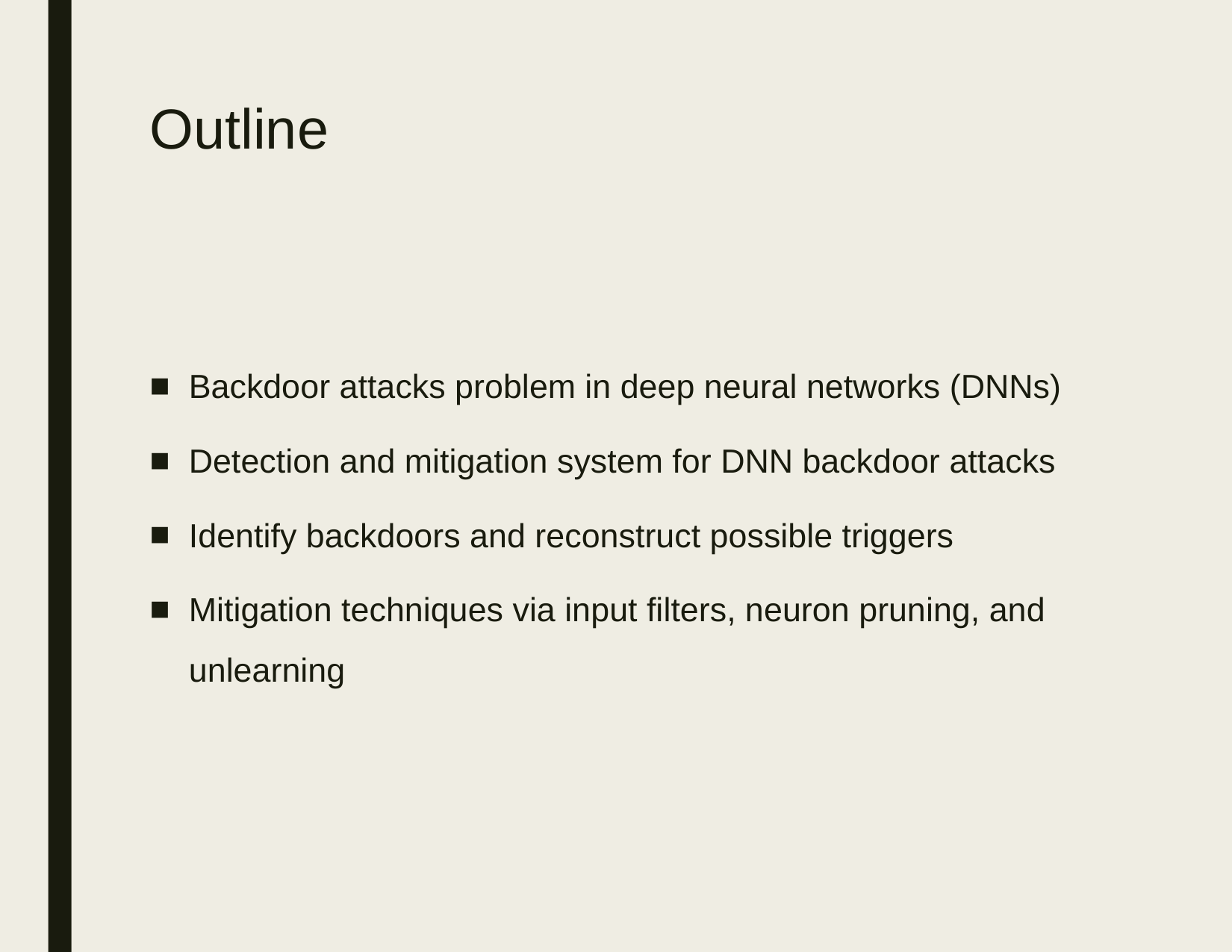

# Outline
Backdoor attacks problem in deep neural networks (DNNs)
Detection and mitigation system for DNN backdoor attacks
Identify backdoors and reconstruct possible triggers
Mitigation techniques via input filters, neuron pruning, and unlearning